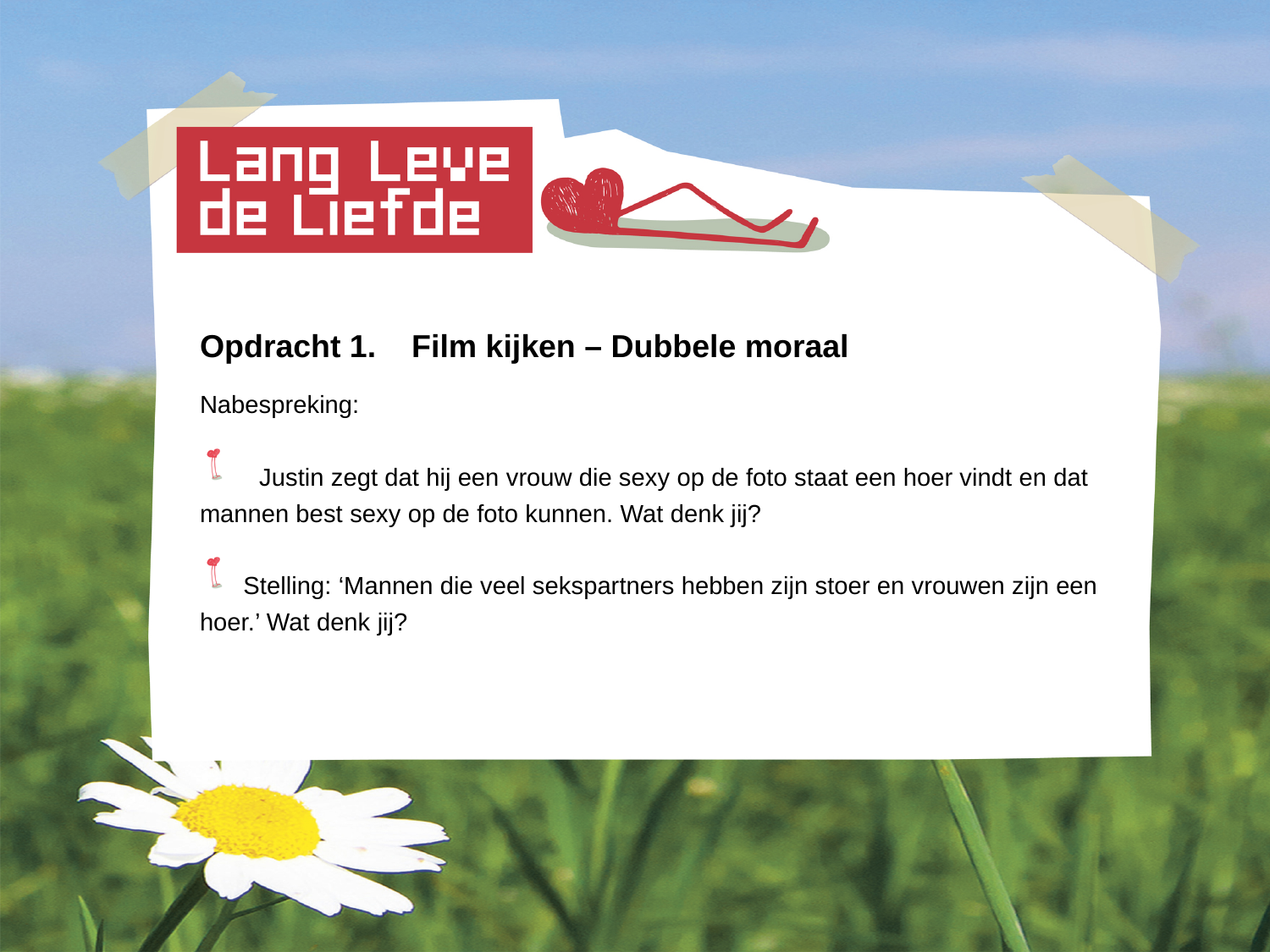

Opdracht 1.    Film kijken – Dubbele moraal

Nabespreking:
  Justin zegt dat hij een vrouw die sexy op de foto staat een hoer vindt en dat mannen best sexy op de foto kunnen. Wat denk jij?
 Stelling: ‘Mannen die veel sekspartners hebben zijn stoer en vrouwen zijn een hoer.’ Wat denk jij?